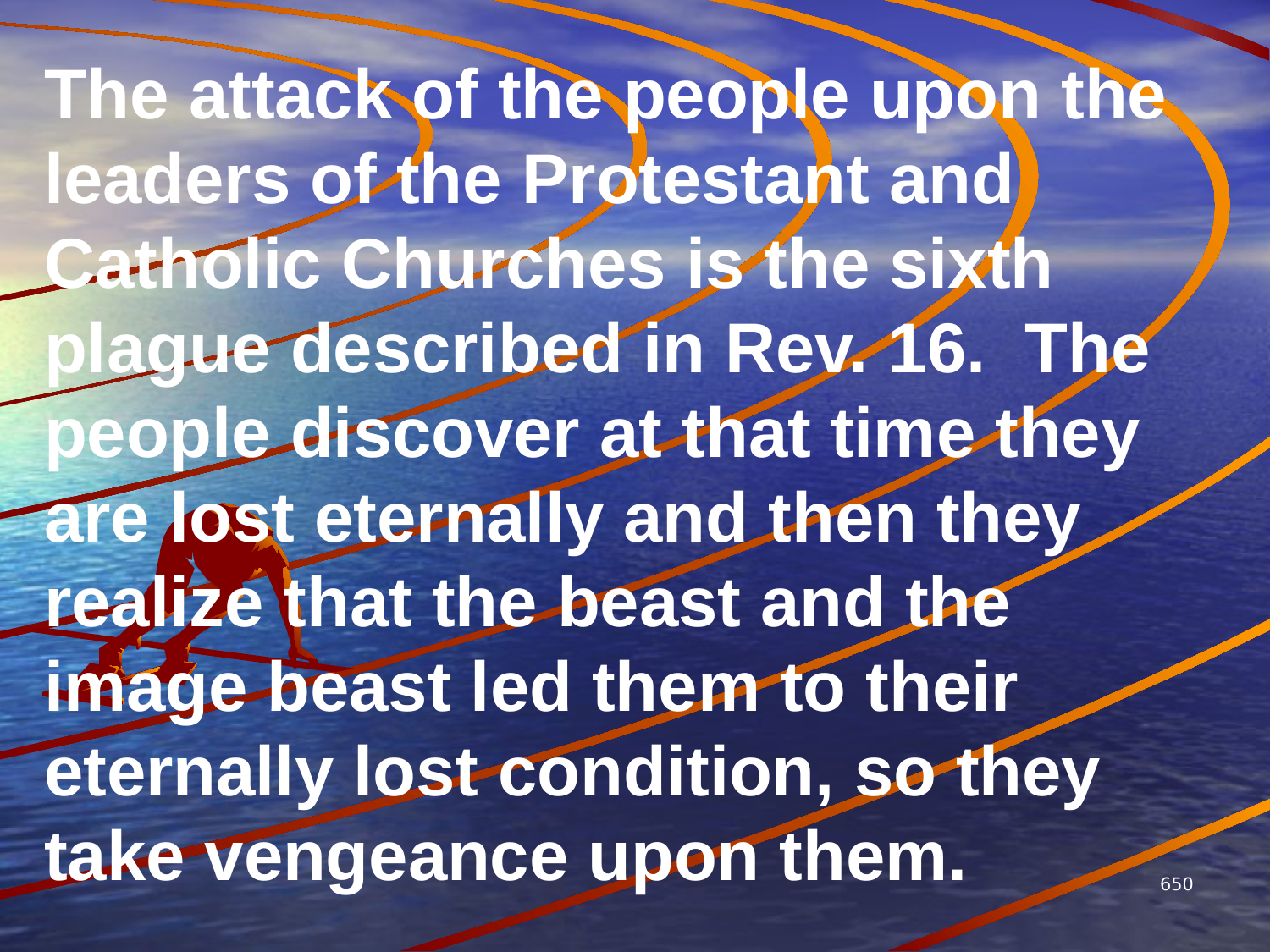

The attack of the people upon the leaders of the Protestant and Catholic Churches is the sixth plague described in Rev. 16.  The people discover at that time they are lost eternally and then they realize that the beast and the image beast led them to their eternally lost condition, so they take vengeance upon them.
650